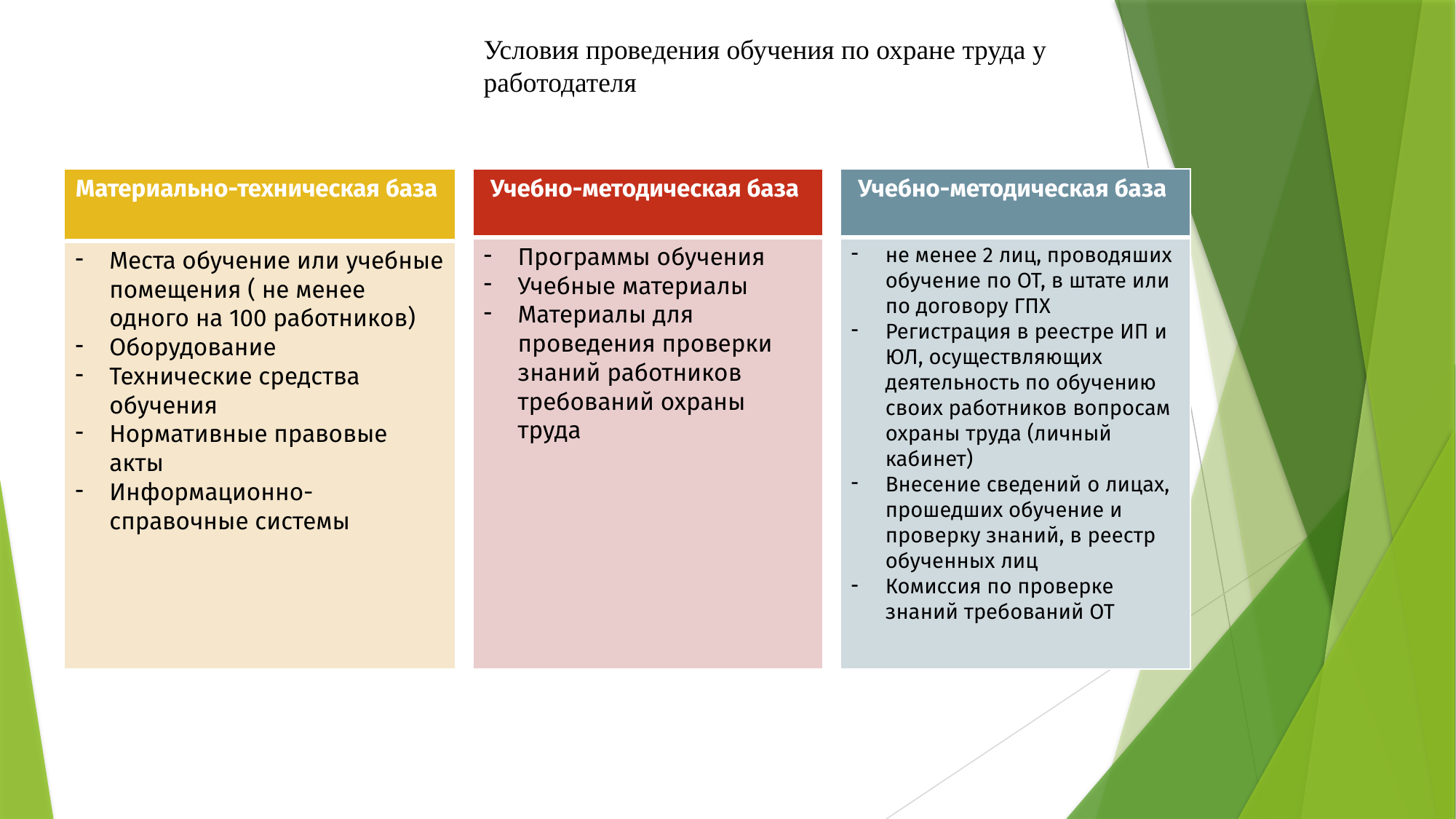

Условия проведения обучения по охране труда у работодателя
| Материально-техническая база |
| --- |
| Места обучение или учебные помещения ( не менее одного на 100 работников) Оборудование Технические средства обучения Нормативные правовые акты Информационно-справочные системы |
| Учебно-методическая база |
| --- |
| Программы обучения Учебные материалы Материалы для проведения проверки знаний работников требований охраны труда |
| Учебно-методическая база |
| --- |
| не менее 2 лиц, проводяших обучение по ОТ, в штате или по договору ГПХ Регистрация в реестре ИП и ЮЛ, осуществляющих деятельность по обучению своих работников вопросам охраны труда (личный кабинет) Внесение сведений о лицах, прошедших обучение и проверку знаний, в реестр обученных лиц Комиссия по проверке знаний требований ОТ |